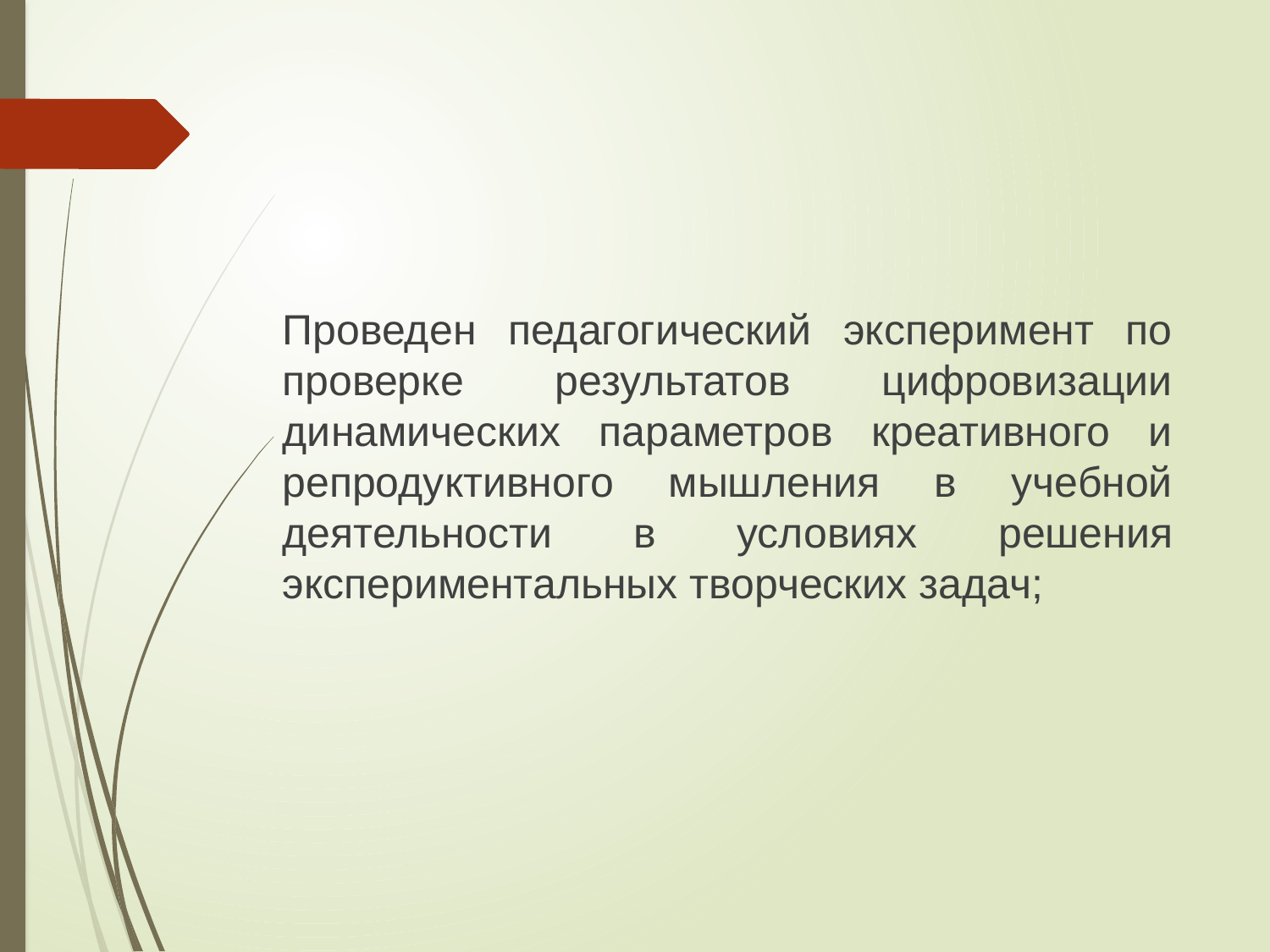

#
Проведен педагогический эксперимент по проверке результатов цифровизации динамических параметров креативного и репродуктивного мышления в учебной деятельности в условиях решения экспериментальных творческих задач;